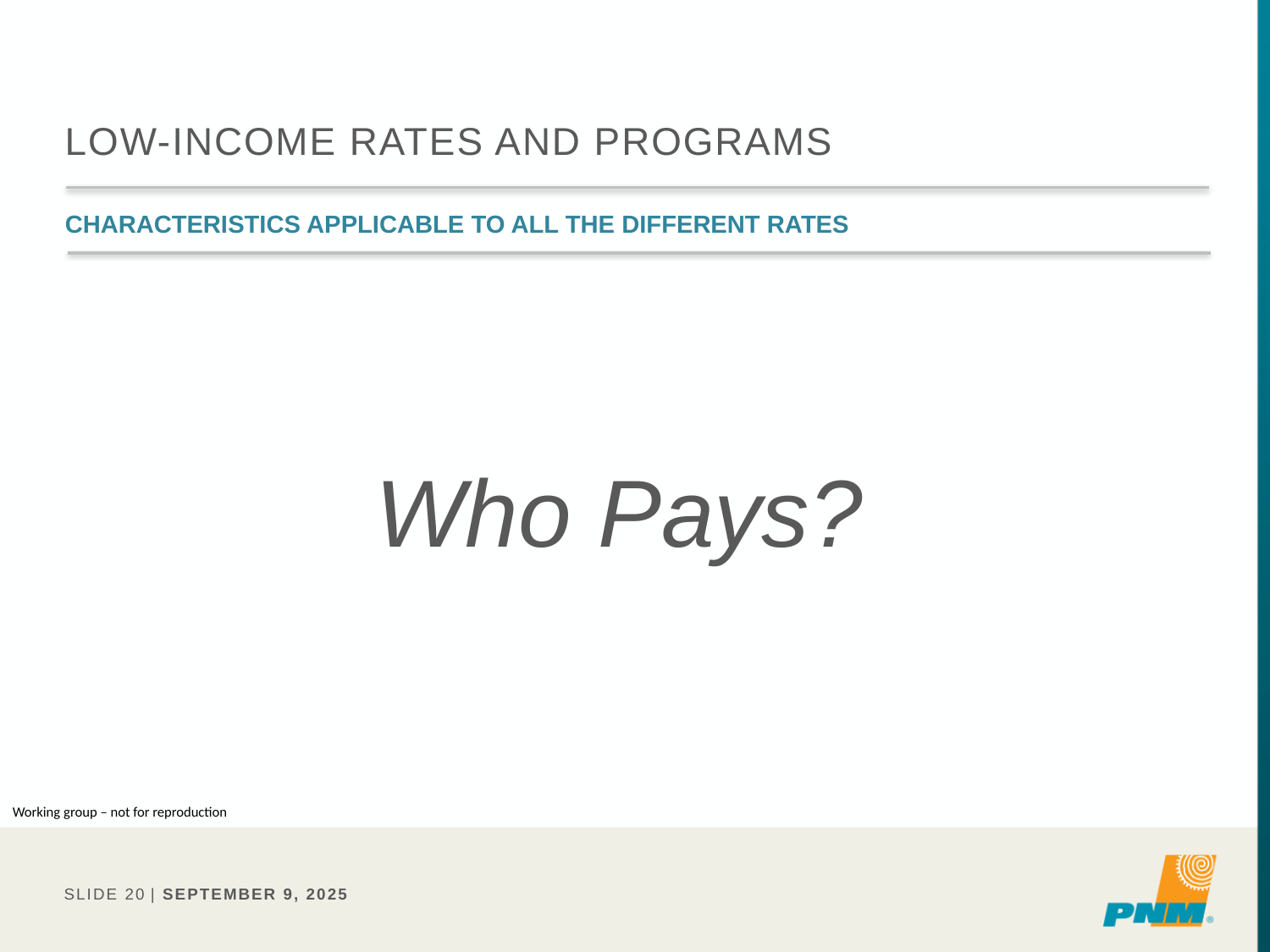

# Low-income rates and programs
Characteristics applicable to all the different rates
Who Pays?

Working group – not for reproduction